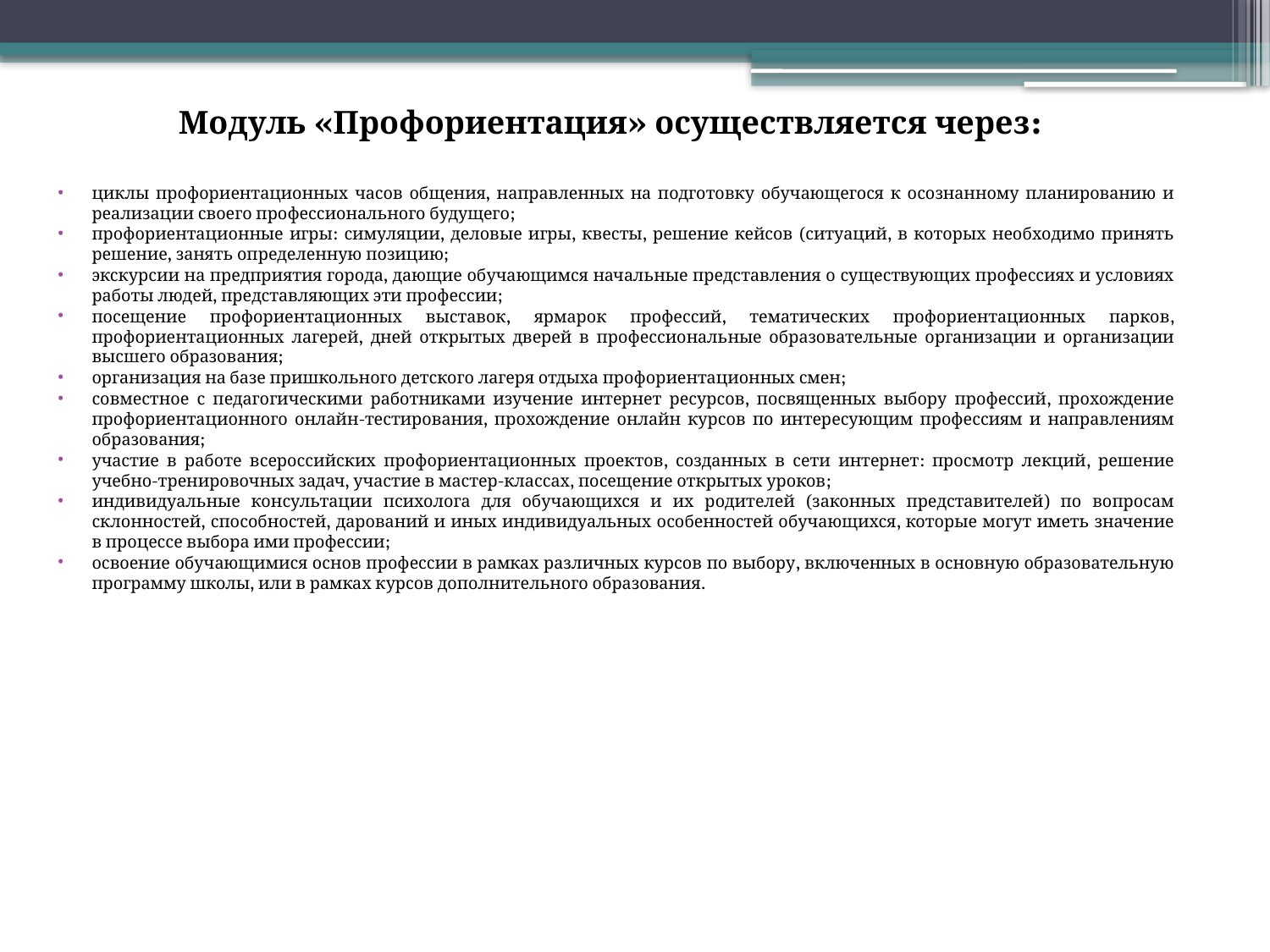

Модуль «Профориентация» осуществляется через:
циклы профориентационных часов общения, направленных на подготовку обучающегося к осознанному планированию и реализации своего профессионального будущего;
профориентационные игры: симуляции, деловые игры, квесты, решение кейсов (ситуаций, в которых необходимо принять решение, занять определенную позицию;
экскурсии на предприятия города, дающие обучающимся начальные представления о существующих профессиях и условиях работы людей, представляющих эти профессии;
посещение профориентационных выставок, ярмарок профессий, тематических профориентационных парков, профориентационных лагерей, дней открытых дверей в профессиональные образовательные организации и организации высшего образования;
организация на базе пришкольного детского лагеря отдыха профориентационных смен;
совместное с педагогическими работниками изучение интернет ресурсов, посвященных выбору профессий, прохождение профориентационного онлайн-тестирования, прохождение онлайн курсов по интересующим профессиям и направлениям образования;
участие в работе всероссийских профориентационных проектов, созданных в сети интернет: просмотр лекций, решение учебно-тренировочных задач, участие в мастер-классах, посещение открытых уроков;
индивидуальные консультации психолога для обучающихся и их родителей (законных представителей) по вопросам склонностей, способностей, дарований и иных индивидуальных особенностей обучающихся, которые могут иметь значение в процессе выбора ими профессии;
освоение обучающимися основ профессии в рамках различных курсов по выбору, включенных в основную образовательную программу школы, или в рамках курсов дополнительного образования.